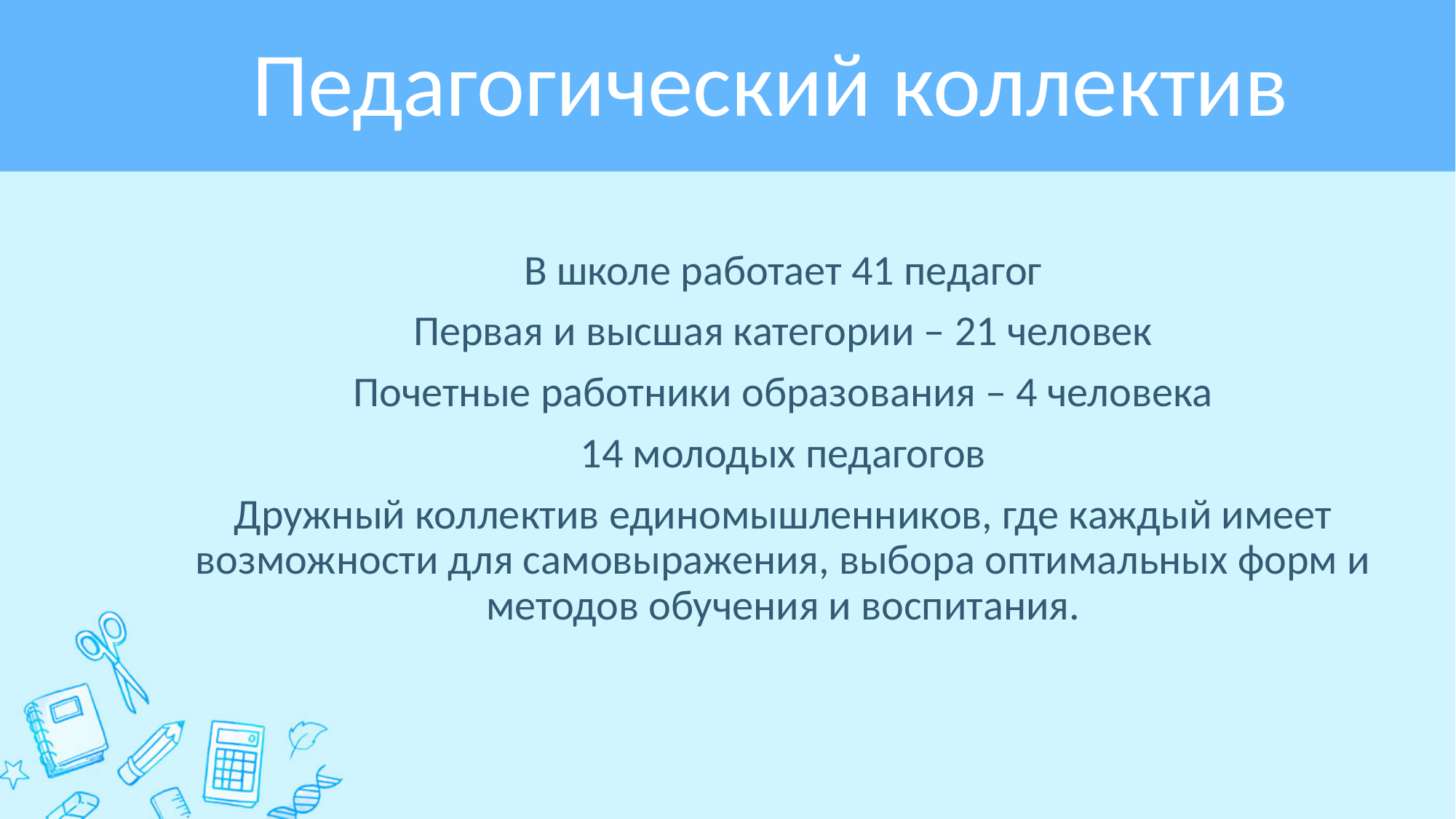

# Педагогический коллектив
В школе работает 41 педагог
Первая и высшая категории – 21 человек
Почетные работники образования – 4 человека
14 молодых педагогов
Дружный коллектив единомышленников, где каждый имеет возможности для самовыражения, выбора оптимальных форм и методов обучения и воспитания.